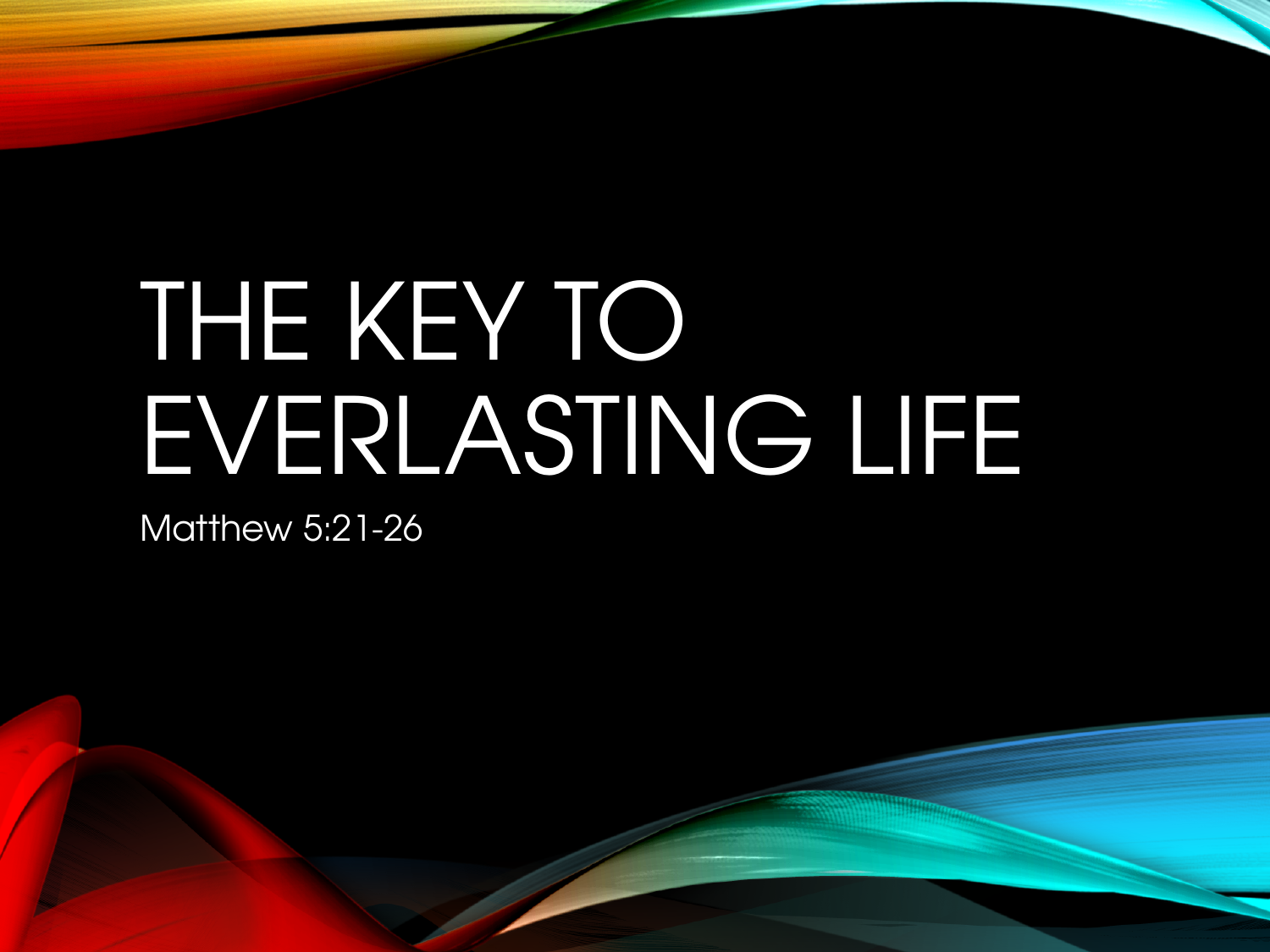

# The Key to Everlasting Life
Matthew 5:21-26